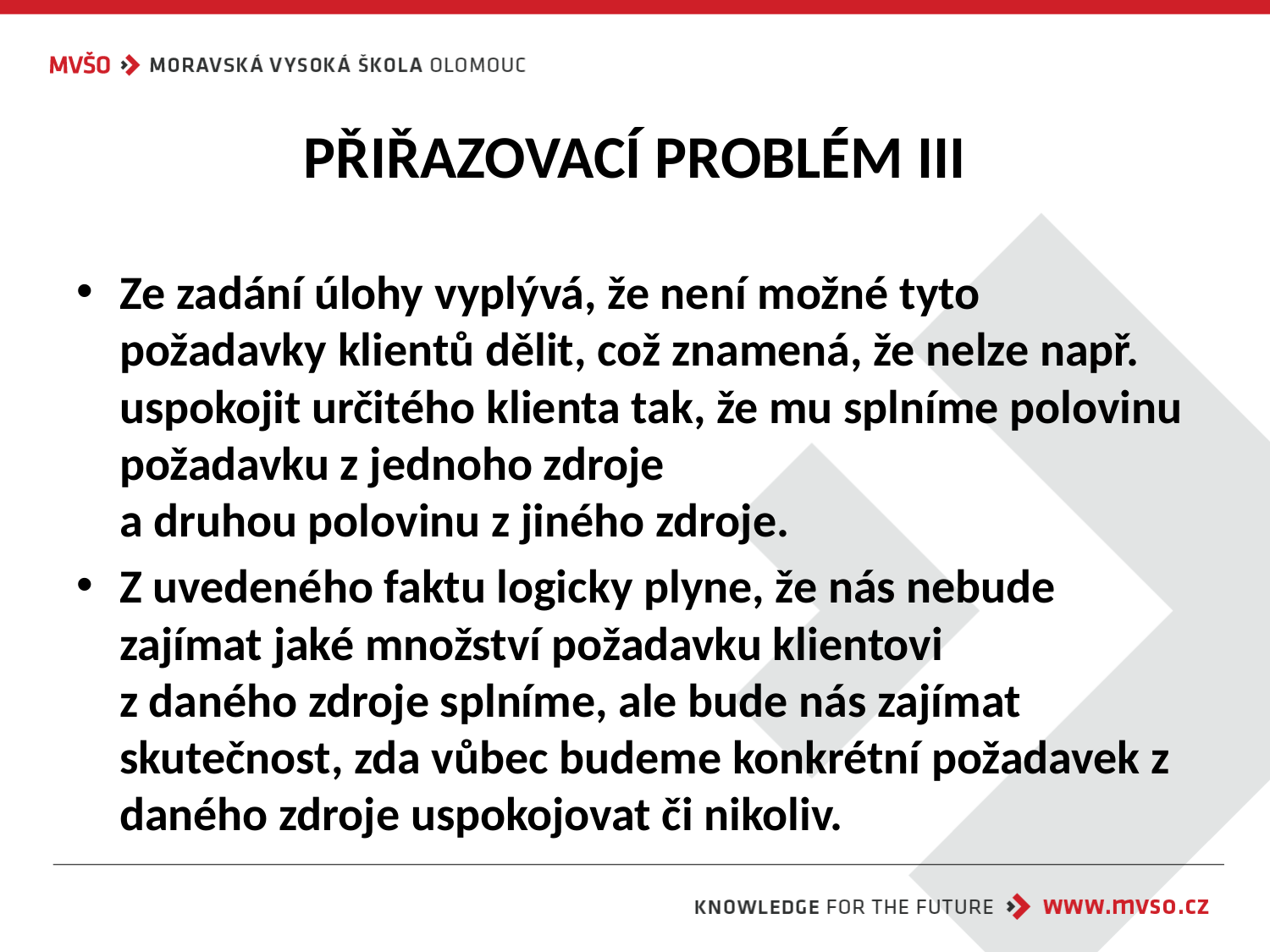

# PŘIŘAZOVACÍ PROBLÉM III
Ze zadání úlohy vyplývá, že není možné tyto požadavky klientů dělit, což znamená, že nelze např. uspokojit určitého klienta tak, že mu splníme polovinu požadavku z jednoho zdroje
a druhou polovinu z jiného zdroje.
Z uvedeného faktu logicky plyne, že nás nebude zajímat jaké množství požadavku klientovi
z daného zdroje splníme, ale bude nás zajímat skutečnost, zda vůbec budeme konkrétní požadavek z daného zdroje uspokojovat či nikoliv.